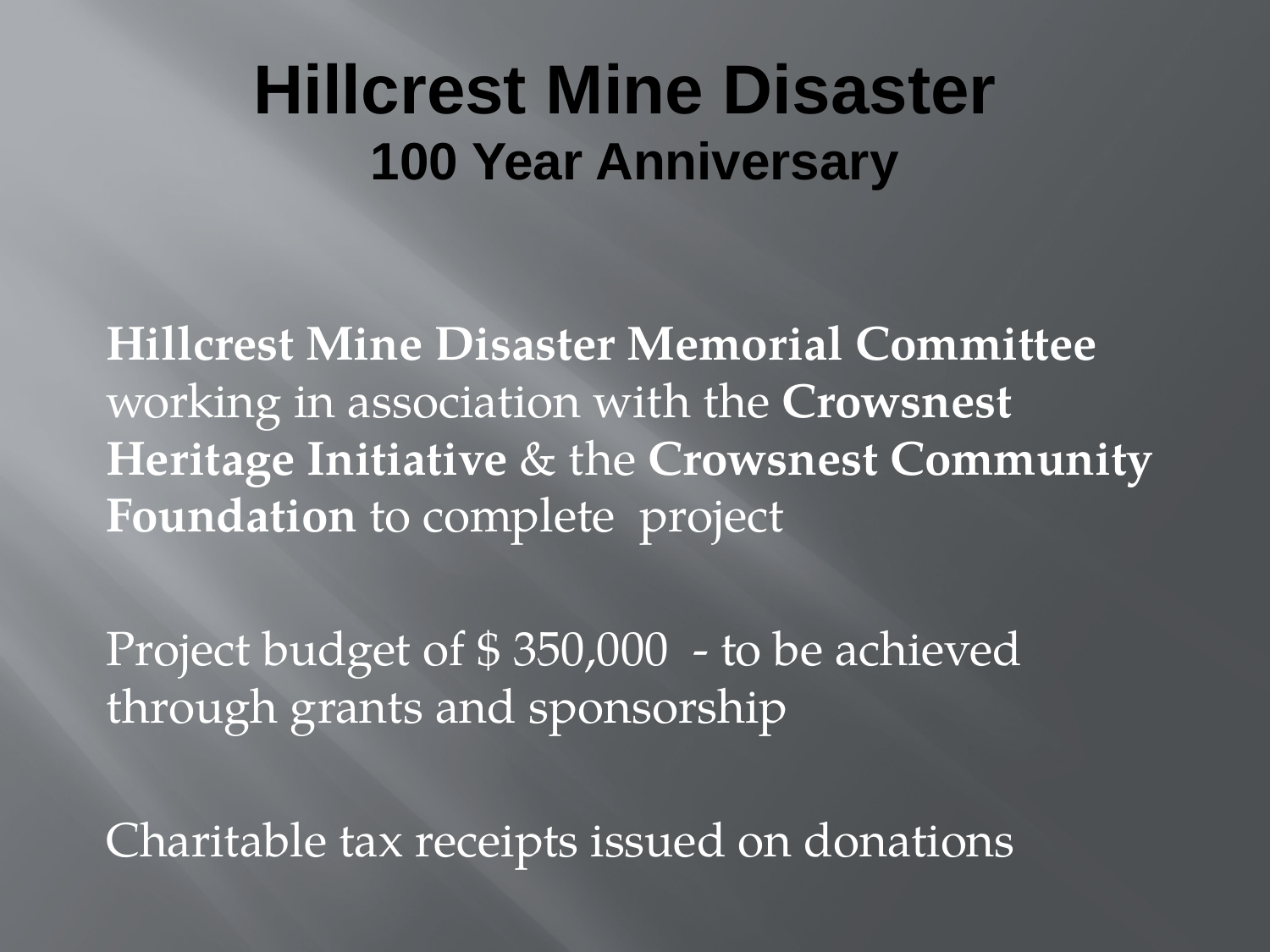

# Hillcrest Mine Disaster 100 Year Anniversary
Hillcrest Mine Disaster Memorial Committee  working in association with the Crowsnest Heritage Initiative & the Crowsnest Community Foundation to complete  project

Project budget of $ 350,000  - to be achieved through grants and sponsorship

Charitable tax receipts issued on donations